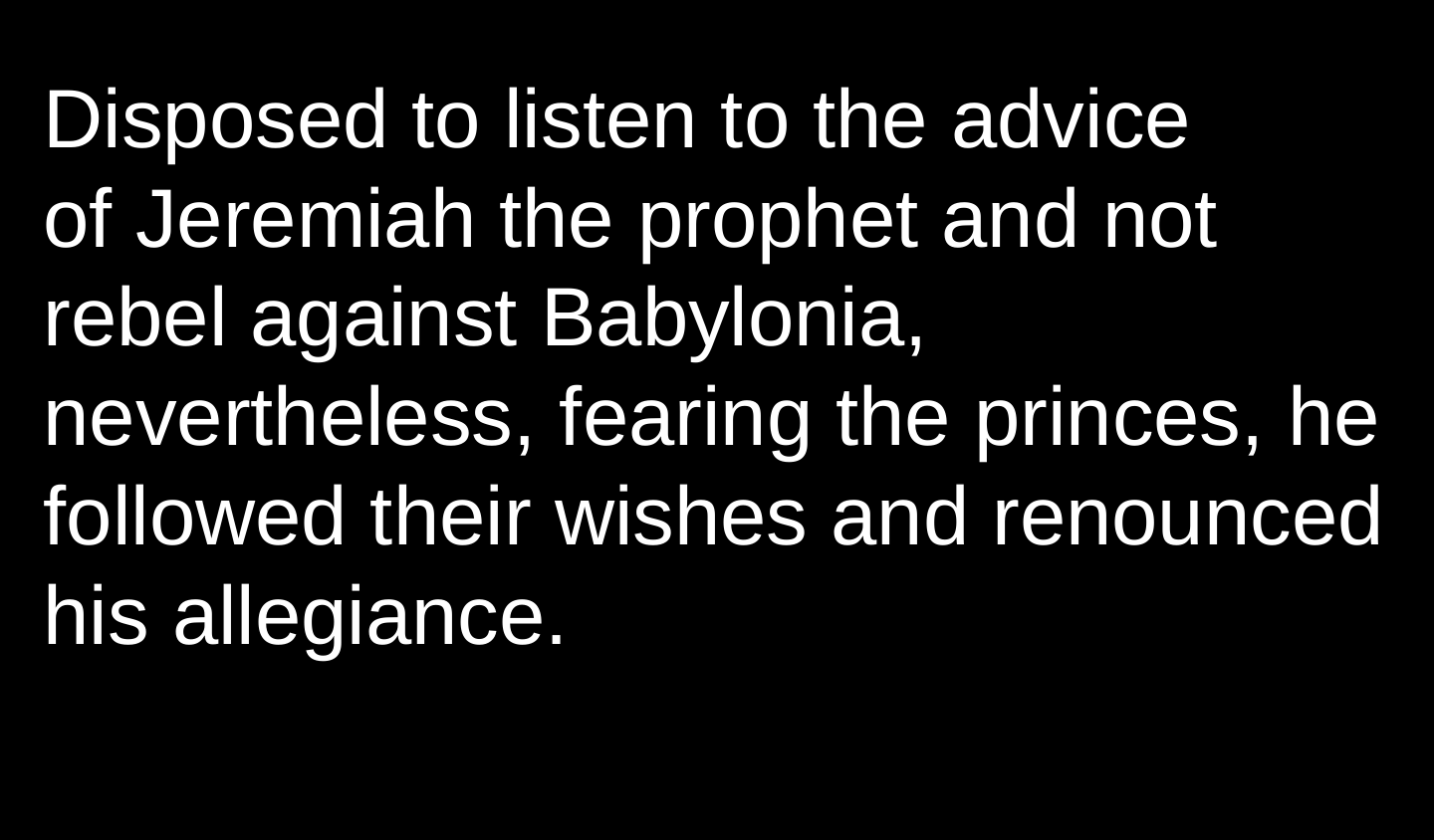

Disposed to listen to the advice of Jeremiah the prophet and not rebel against Babylonia, nevertheless, fearing the princes, he followed their wishes and renounced his allegiance.